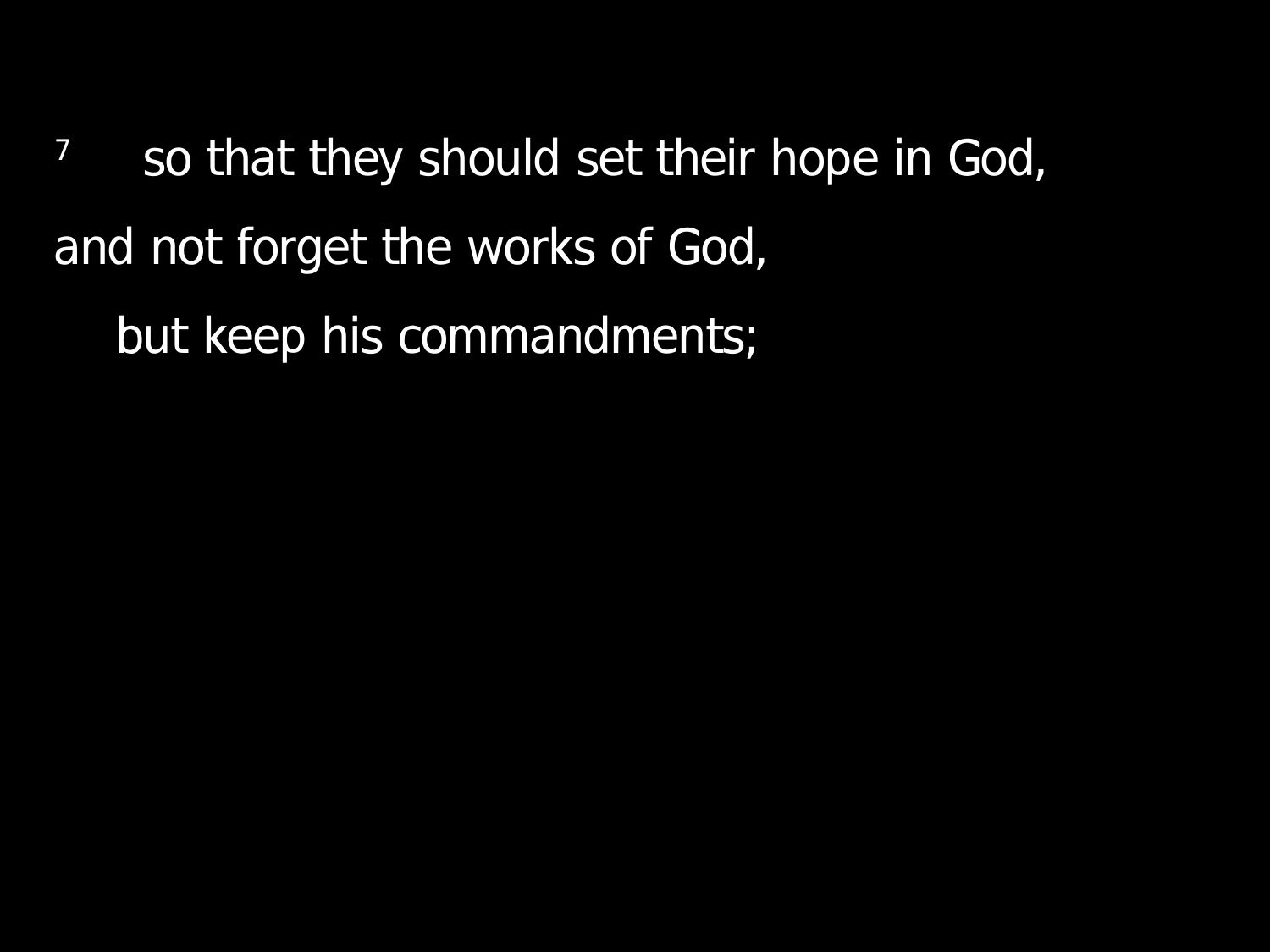

7     so that they should set their hope in God,
and not forget the works of God,
    but keep his commandments;